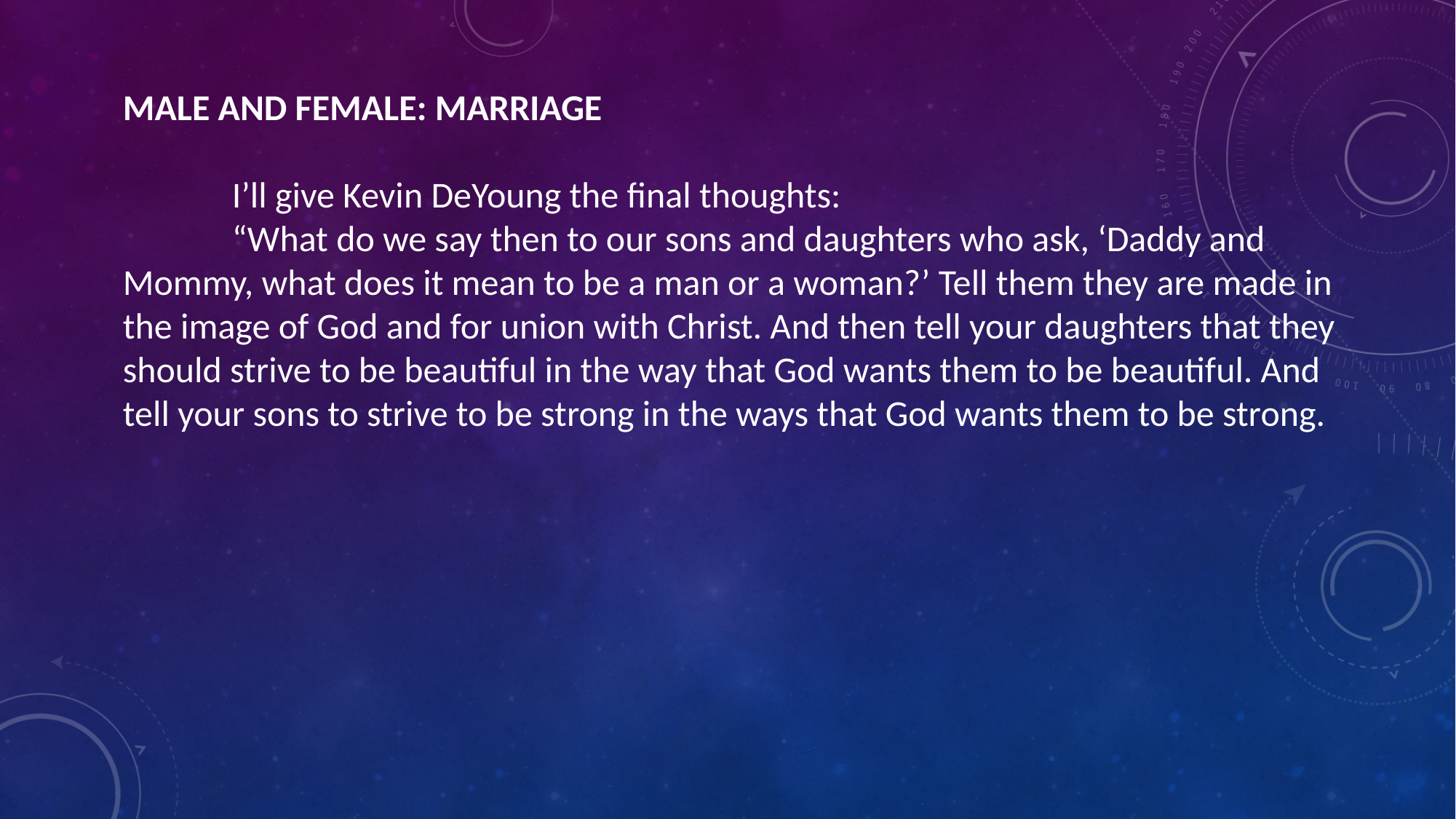

MALE AND FEMALE: MARRIAGE

	I’ll give Kevin DeYoung the final thoughts:
	“What do we say then to our sons and daughters who ask, ‘Daddy and Mommy, what does it mean to be a man or a woman?’ Tell them they are made in the image of God and for union with Christ. And then tell your daughters that they should strive to be beautiful in the way that God wants them to be beautiful. And tell your sons to strive to be strong in the ways that God wants them to be strong.